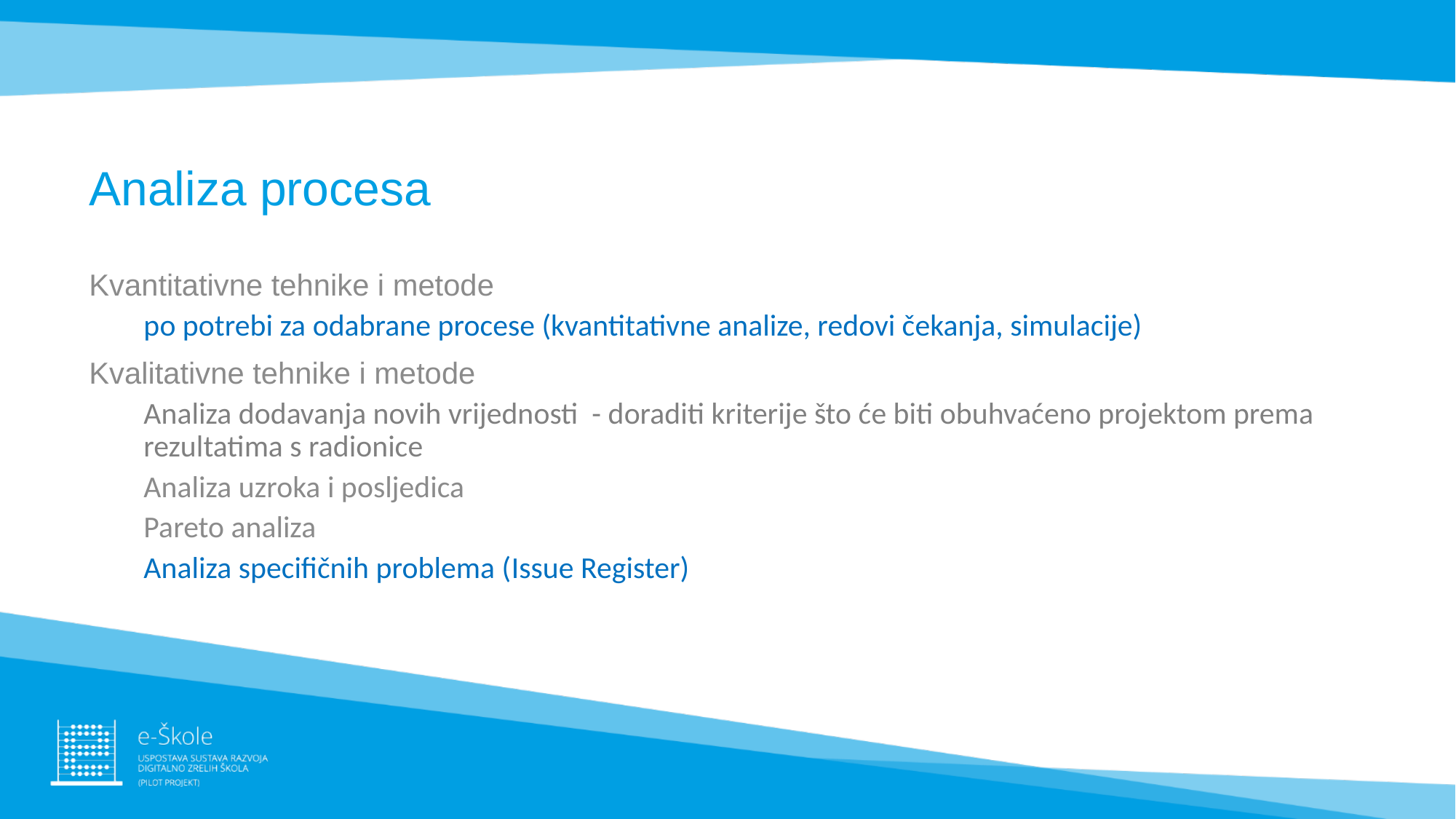

# Analiza procesa
Kvantitativne tehnike i metode
po potrebi za odabrane procese (kvantitativne analize, redovi čekanja, simulacije)
Kvalitativne tehnike i metode
Analiza dodavanja novih vrijednosti  - doraditi kriterije što će biti obuhvaćeno projektom prema rezultatima s radionice
Analiza uzroka i posljedica
Pareto analiza
Analiza specifičnih problema (Issue Register)